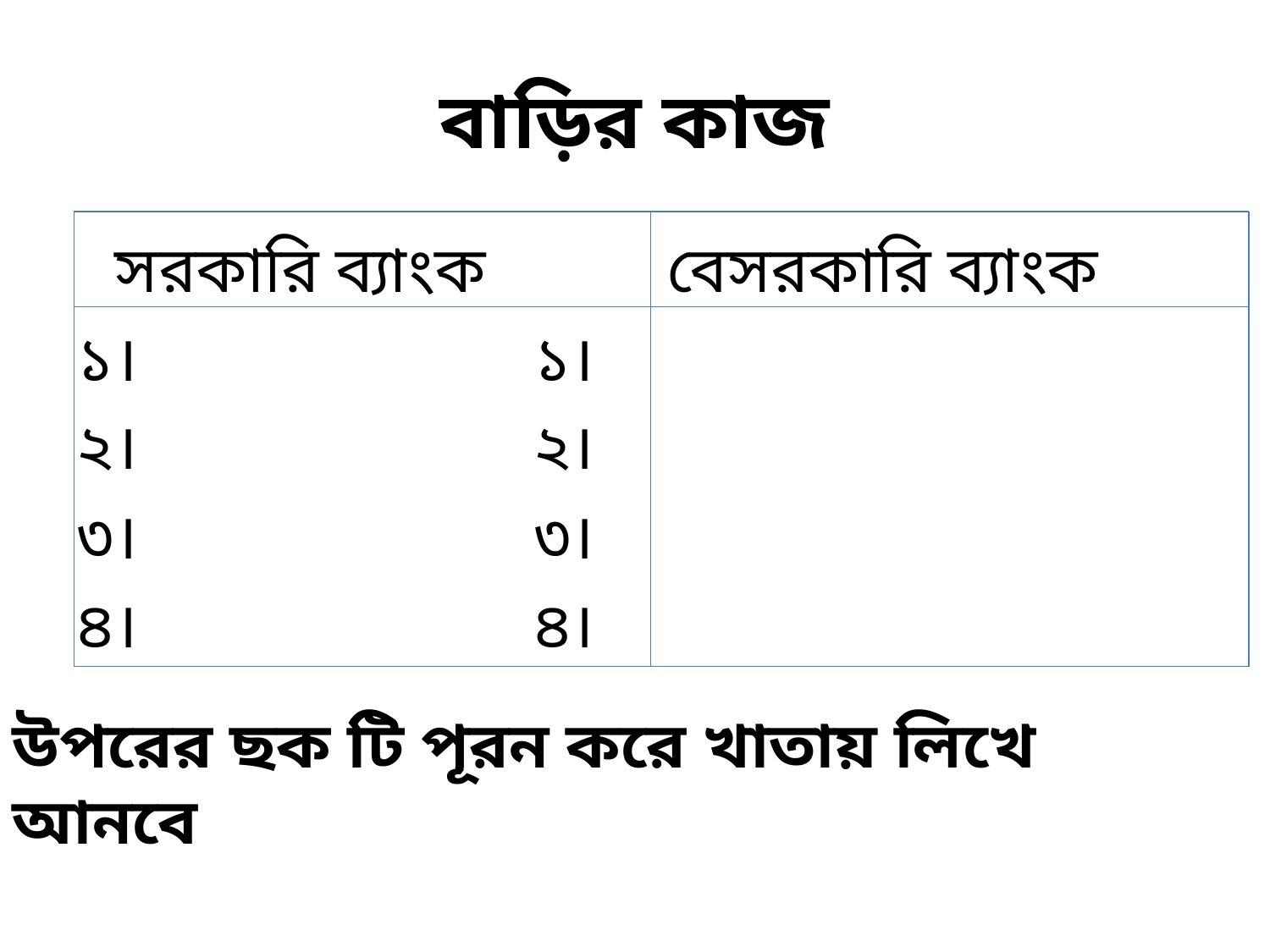

# বাড়ির কাজ
   সরকারি ব্যাংক           বেসরকারি ব্যাংক
১।                        ১।
২।                        ২।
৩।                        ৩।
৪।                        ৪।
উপরের ছক টি পূরন করে খাতায় লিখে আনবে